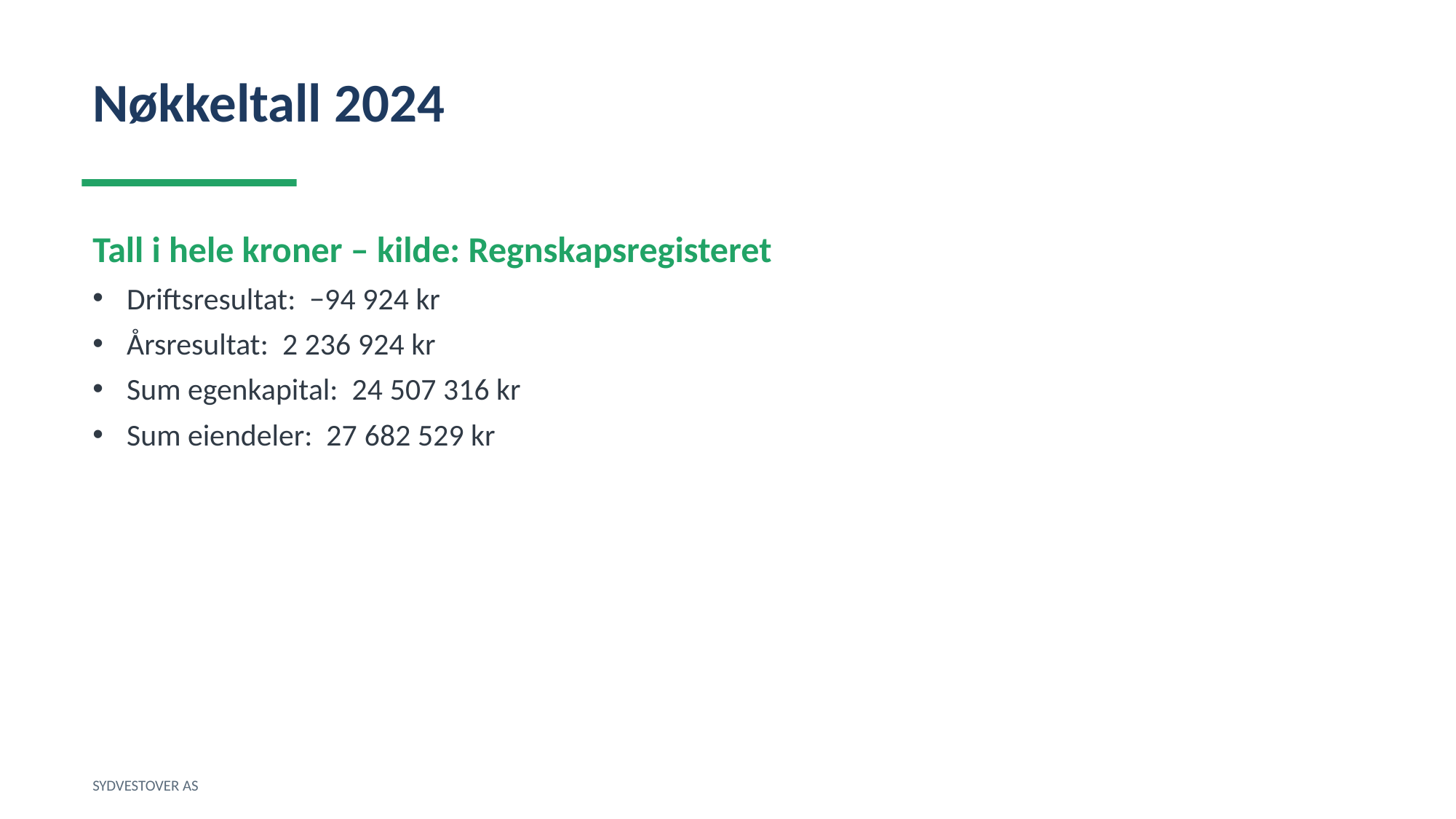

Nøkkeltall 2024

Tall i hele kroner – kilde: Regnskapsregisteret
Driftsresultat:  −94 924 kr
Årsresultat:  2 236 924 kr
Sum egenkapital:  24 507 316 kr
Sum eiendeler:  27 682 529 kr
SYDVESTOVER AS